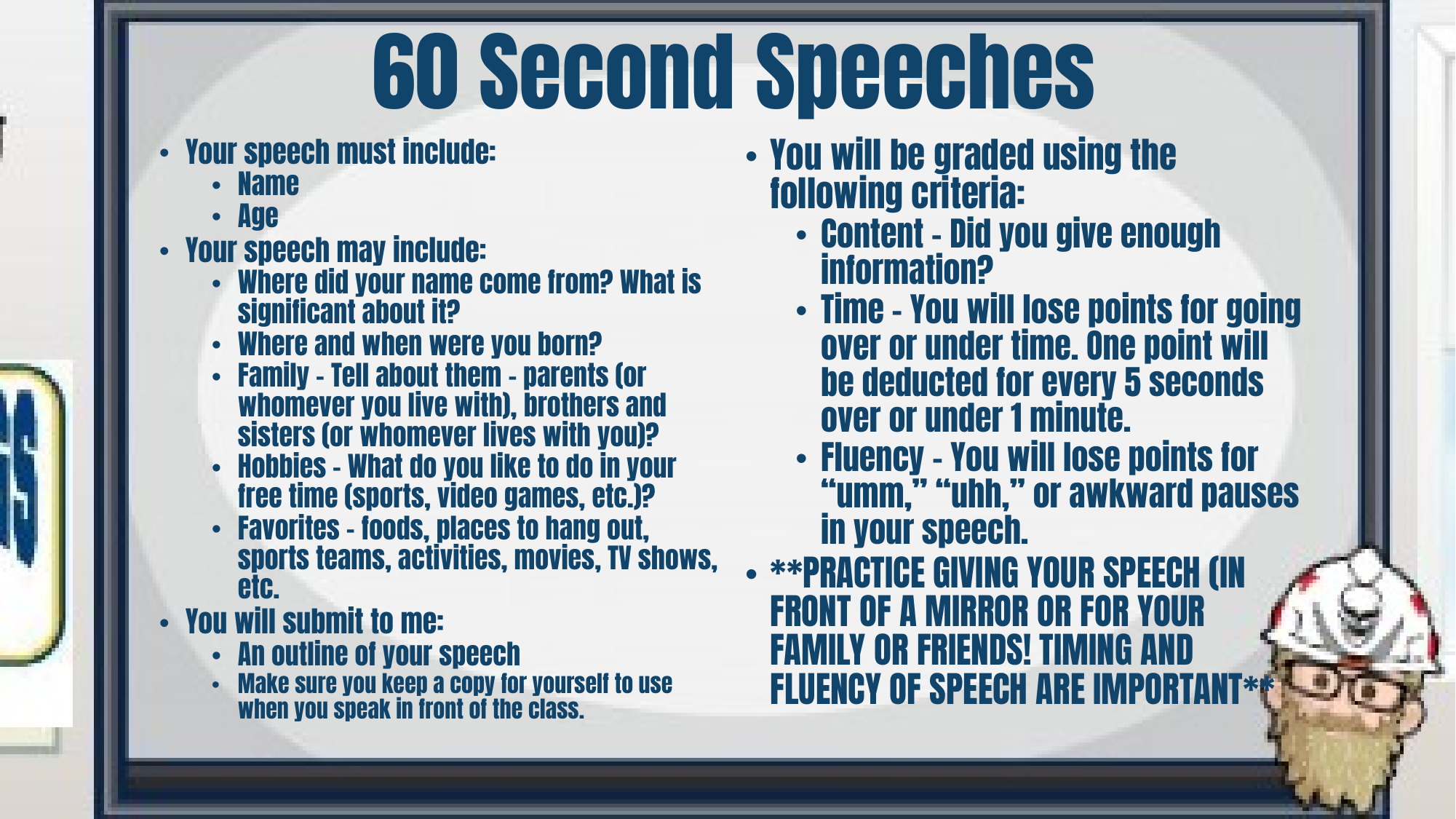

# 60 Second Speeches
Your speech must include:
Name
Age
Your speech may include:
Where did your name come from? What is significant about it?
Where and when were you born?
Family – Tell about them – parents (or whomever you live with), brothers and sisters (or whomever lives with you)?
Hobbies – What do you like to do in your free time (sports, video games, etc.)?
Favorites – foods, places to hang out, sports teams, activities, movies, TV shows, etc.
You will submit to me:
An outline of your speech
Make sure you keep a copy for yourself to use when you speak in front of the class.

You will be graded using the following criteria:
Content – Did you give enough information?
Time – You will lose points for going over or under time. One point will be deducted for every 5 seconds over or under 1 minute.
Fluency – You will lose points for “umm,” “uhh,” or awkward pauses in your speech.
**PRACTICE GIVING YOUR SPEECH (IN FRONT OF A MIRROR OR FOR YOUR FAMILY OR FRIENDS! TIMING AND FLUENCY OF SPEECH ARE IMPORTANT**